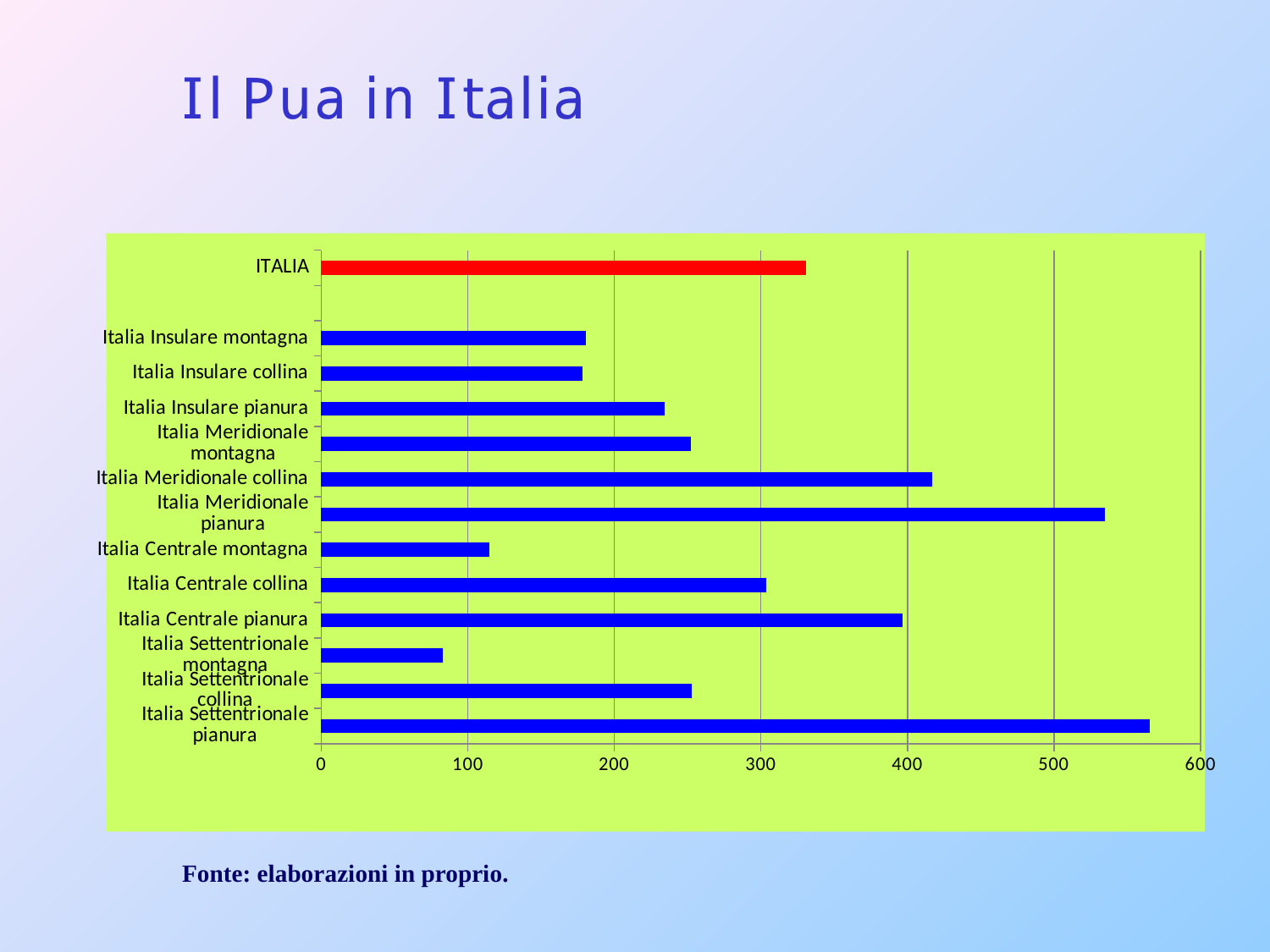

# Il Pua in Italia
Media del Pua per Regione al 2008 (€/ha)

### Chart

| Category |  |
|---|---|
| Italia Settentrionale pianura | 565.367119451959 |
| Italia Settentrionale collina | 253.0403129265593 |
| Italia Settentrionale montagna | 83.06773215900087 |
| Italia Centrale pianura | 396.63923292262155 |
| Italia Centrale collina | 303.89574564726894 |
| Italia Centrale montagna | 114.69151748119492 |
| Italia Meridionale pianura | 534.6635988188484 |
| Italia Meridionale collina | 416.95669658271527 |
| Italia Meridionale montagna | 252.46798149051259 |
| Italia Insulare pianura | 234.23185996253272 |
| Italia Insulare collina | 178.0829151601946 |
| Italia Insulare montagna | 180.5823475234271 |
|  | None |
| ITALIA | 330.73334007922324 |
Fonte: elaborazioni in proprio.